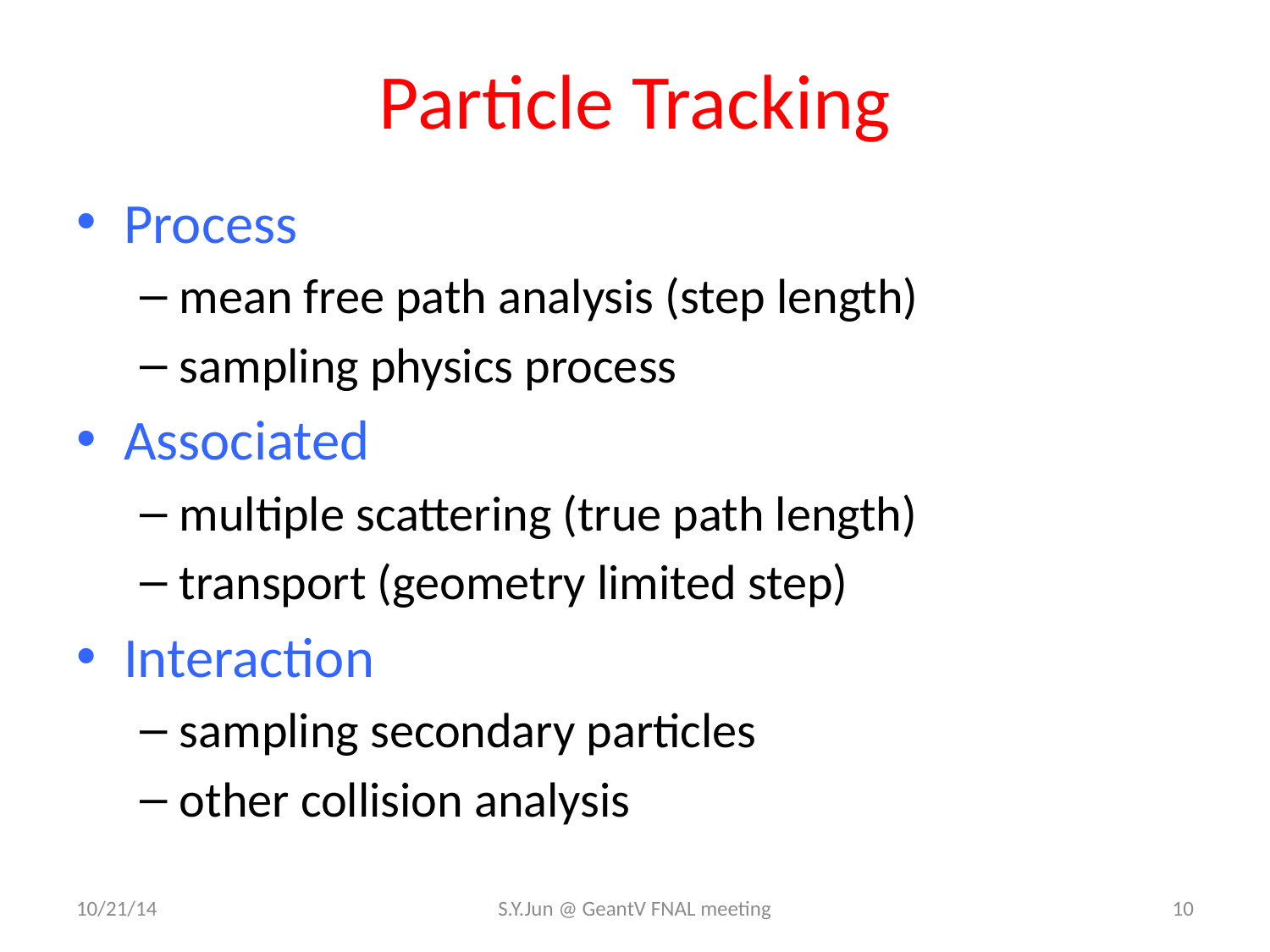

# Particle Tracking
Process
mean free path analysis (step length)
sampling physics process
Associated
multiple scattering (true path length)
transport (geometry limited step)
Interaction
sampling secondary particles
other collision analysis

10/21/14
S.Y.Jun @ GeantV FNAL meeting
10